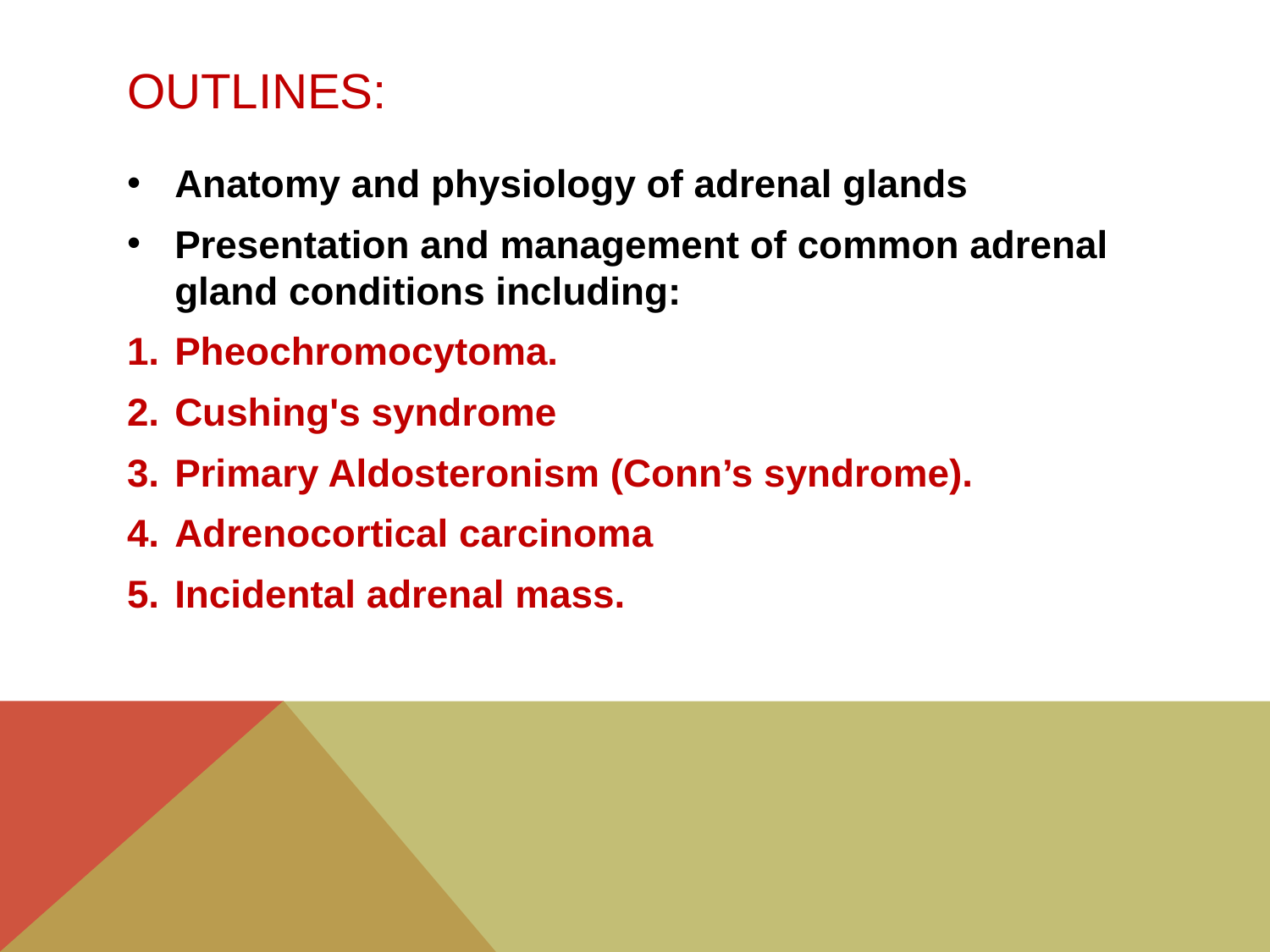

# Outlines:
Anatomy and physiology of adrenal glands
Presentation and management of common adrenal gland conditions including:
Pheochromocytoma.
Cushing's syndrome
Primary Aldosteronism (Conn’s syndrome).
Adrenocortical carcinoma
Incidental adrenal mass.